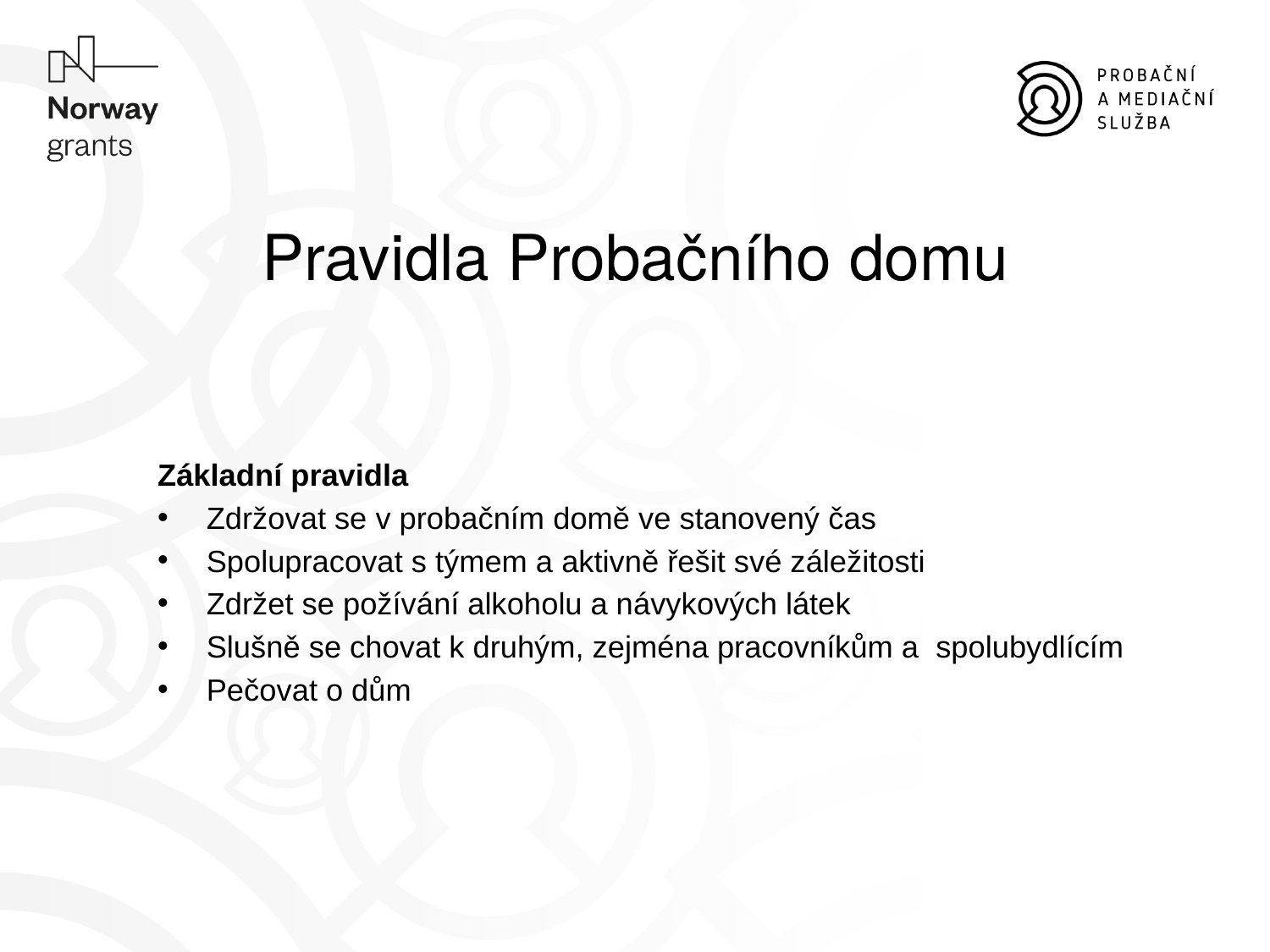

Pravidla Probačního domu

Základní pravidla
Zdržovat se v probačním domě ve stanovený čas
Spolupracovat s týmem a aktivně řešit své záležitosti
Zdržet se požívání alkoholu a návykových látek
Slušně se chovat k druhým, zejména pracovníkům a  spolubydlícím
Pečovat o dům